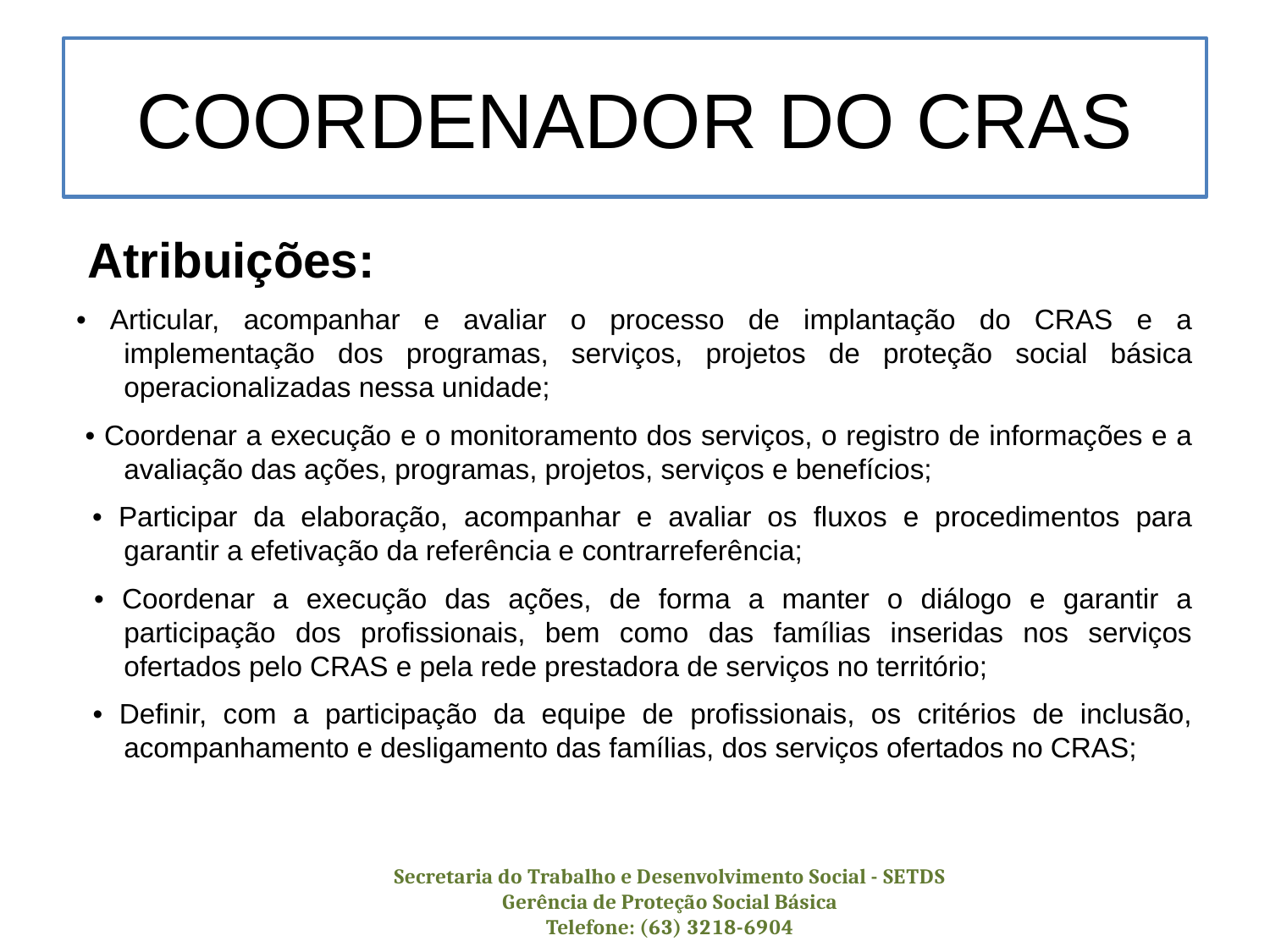

# COORDENADOR DO CRAS
 Atribuições:
• Articular, acompanhar e avaliar o processo de implantação do CRAS e a implementação dos programas, serviços, projetos de proteção social básica operacionalizadas nessa unidade;
 • Coordenar a execução e o monitoramento dos serviços, o registro de informações e a avaliação das ações, programas, projetos, serviços e benefícios;
 • Participar da elaboração, acompanhar e avaliar os fluxos e procedimentos para garantir a efetivação da referência e contrarreferência;
 • Coordenar a execução das ações, de forma a manter o diálogo e garantir a participação dos profissionais, bem como das famílias inseridas nos serviços ofertados pelo CRAS e pela rede prestadora de serviços no território;
 • Definir, com a participação da equipe de profissionais, os critérios de inclusão, acompanhamento e desligamento das famílias, dos serviços ofertados no CRAS;

Secretaria do Trabalho e Desenvolvimento Social - SETDS
Gerência de Proteção Social Básica
Telefone: (63) 3218-6904